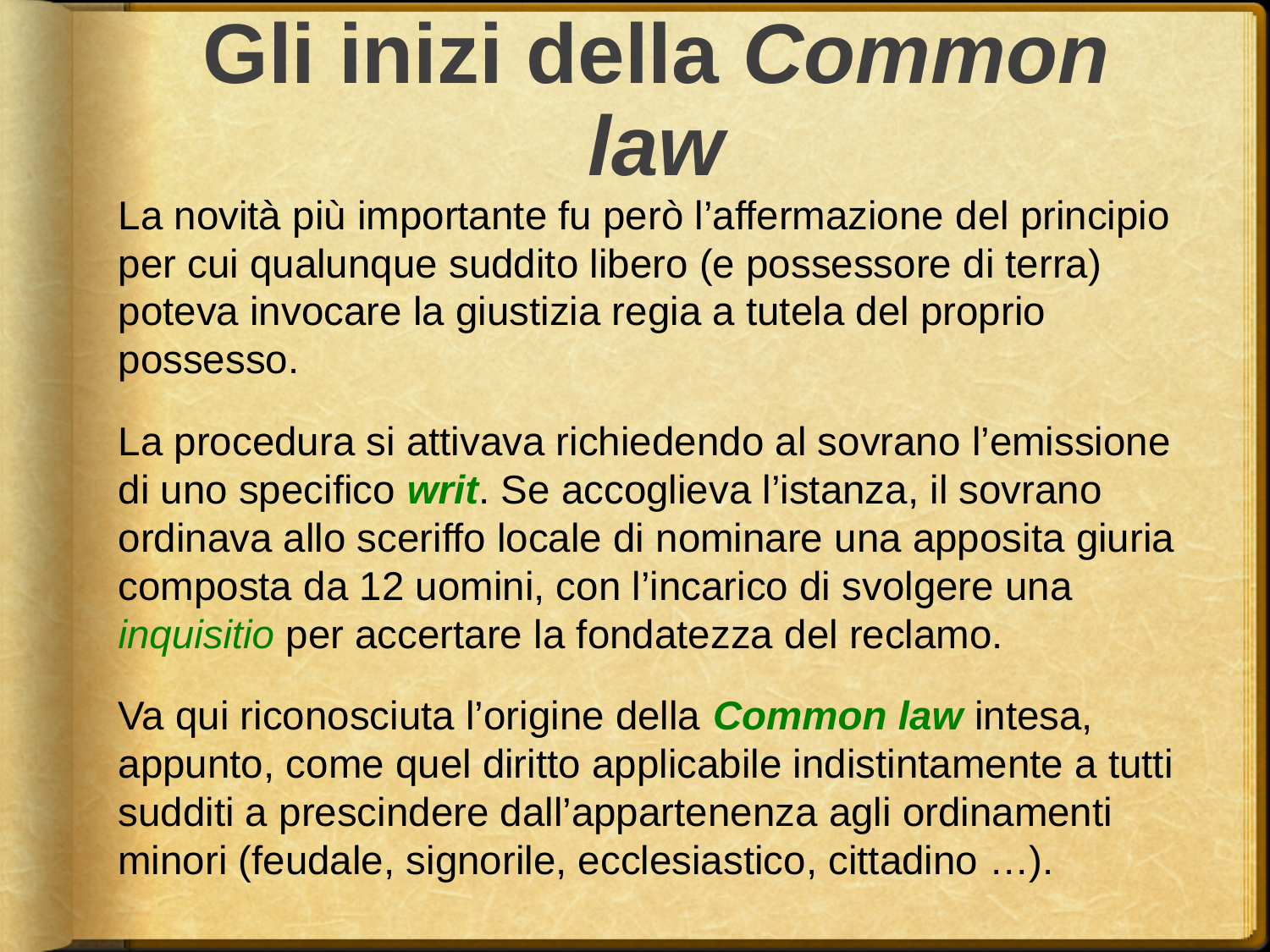

# Gli inizi della Common law
La novità più importante fu però l’affermazione del principio per cui qualunque suddito libero (e possessore di terra) poteva invocare la giustizia regia a tutela del proprio possesso.
La procedura si attivava richiedendo al sovrano l’emissione di uno specifico writ. Se accoglieva l’istanza, il sovrano ordinava allo sceriffo locale di nominare una apposita giuria composta da 12 uomini, con l’incarico di svolgere una inquisitio per accertare la fondatezza del reclamo.
Va qui riconosciuta l’origine della Common law intesa, appunto, come quel diritto applicabile indistintamente a tutti sudditi a prescindere dall’appartenenza agli ordinamenti minori (feudale, signorile, ecclesiastico, cittadino …).